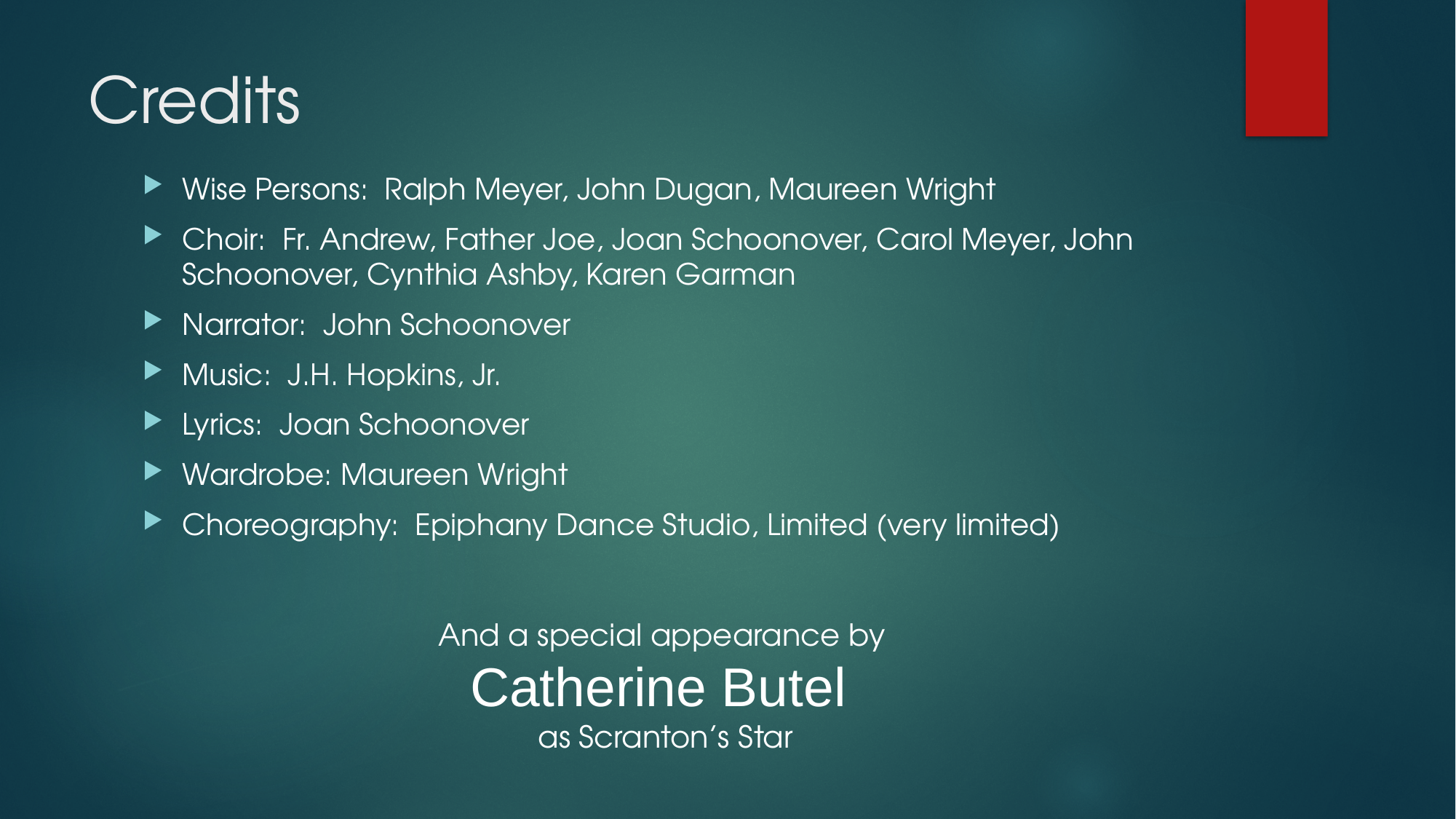

# Credits
Wise Persons:  Ralph Meyer, John Dugan, Maureen Wright
Choir:  Fr. Andrew, Father Joe, Joan Schoonover, Carol Meyer, John Schoonover, Cynthia Ashby, Karen Garman
Narrator:  John Schoonover
Music:  J.H. Hopkins, Jr.
Lyrics:  Joan Schoonover
Wardrobe: Maureen Wright
Choreography:  Epiphany Dance Studio, Limited (very limited)
And a special appearance by
Catherine Butel
as Scranton’s Star